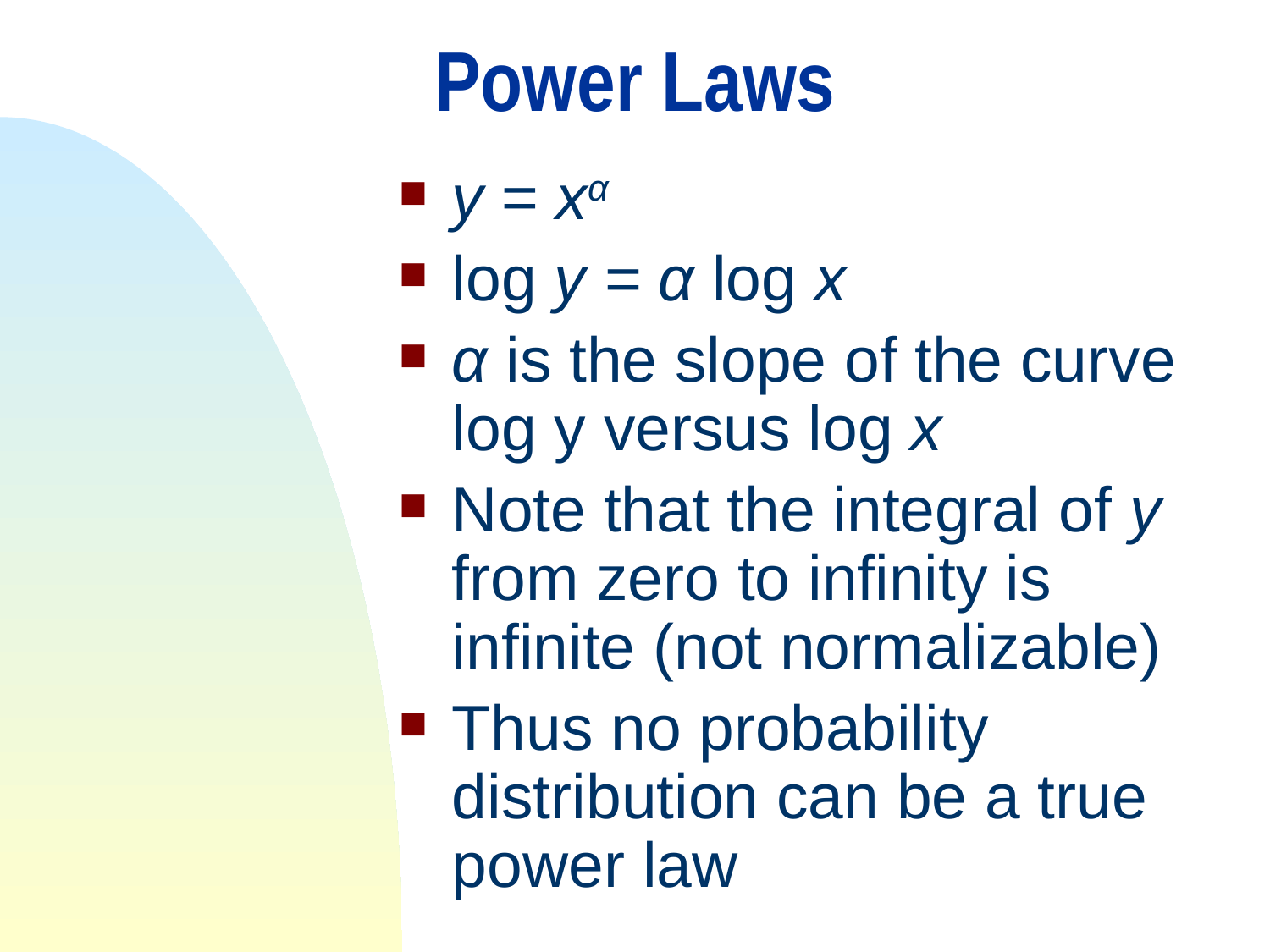

# Power Laws
y = xα
log y = α log x
α is the slope of the curve log y versus log x
Note that the integral of y from zero to infinity is infinite (not normalizable)
Thus no probability distribution can be a true power law